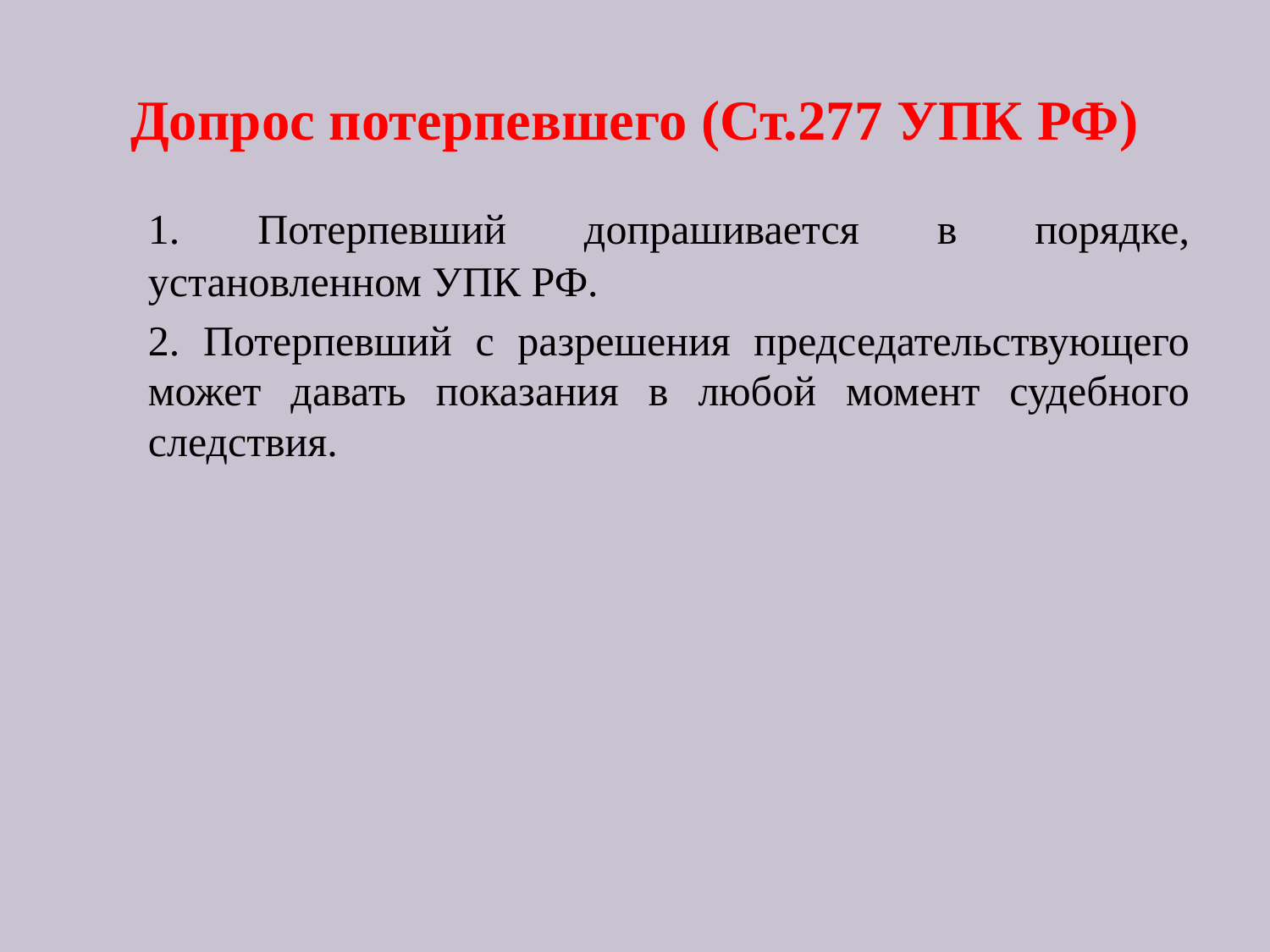

# Допрос потерпевшего (Ст.277 УПК РФ)
	1. Потерпевший допрашивается в порядке, установленном УПК РФ.
	2. Потерпевший с разрешения председательствующего может давать показания в любой момент судебного следствия.